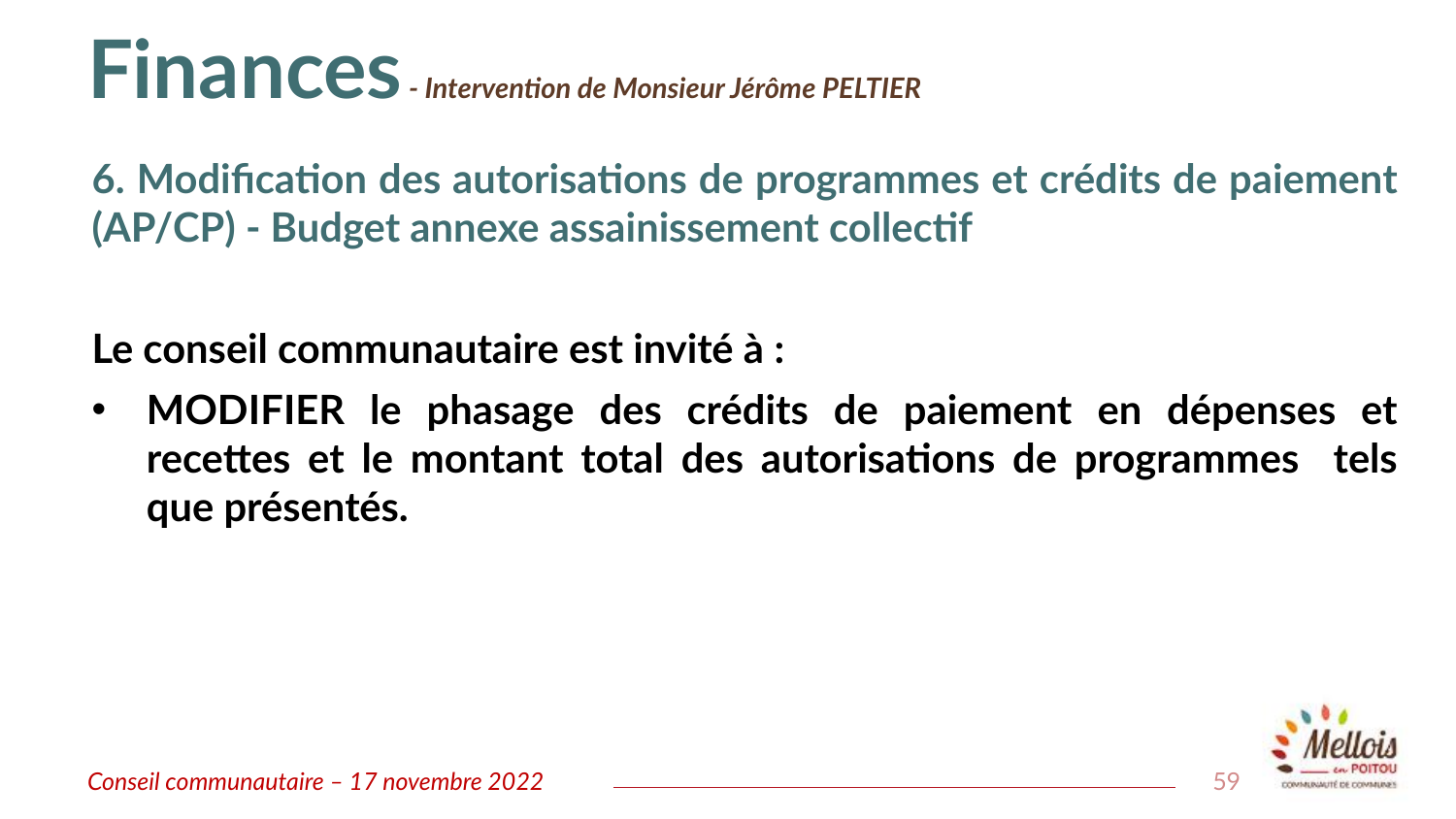

# Finances - Intervention de Monsieur Jérôme PELTIER
6. Modification des autorisations de programmes et crédits de paiement (AP/CP) - Budget annexe assainissement collectif

Le conseil communautaire est invité à :
MODIFIER le phasage des crédits de paiement en dépenses et recettes et le montant total des autorisations de programmes  tels que présentés.
Conseil communautaire – 17 novembre 2022
59